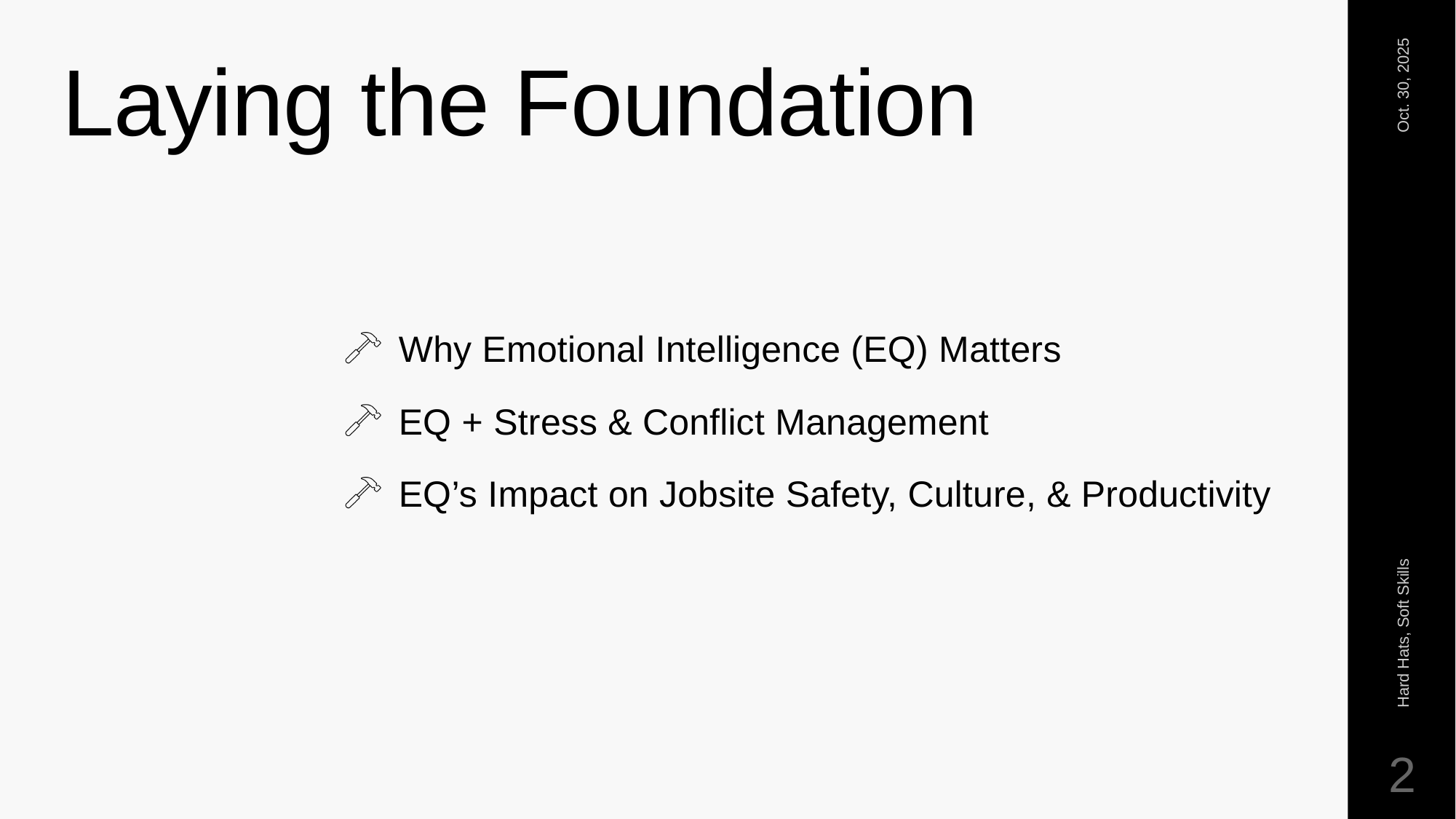

# Laying the Foundation
Oct. 30, 2025
Why Emotional Intelligence (EQ) Matters
EQ + Stress & Conflict Management
EQ’s Impact on Jobsite Safety, Culture, & Productivity
Hard Hats, Soft Skills
2